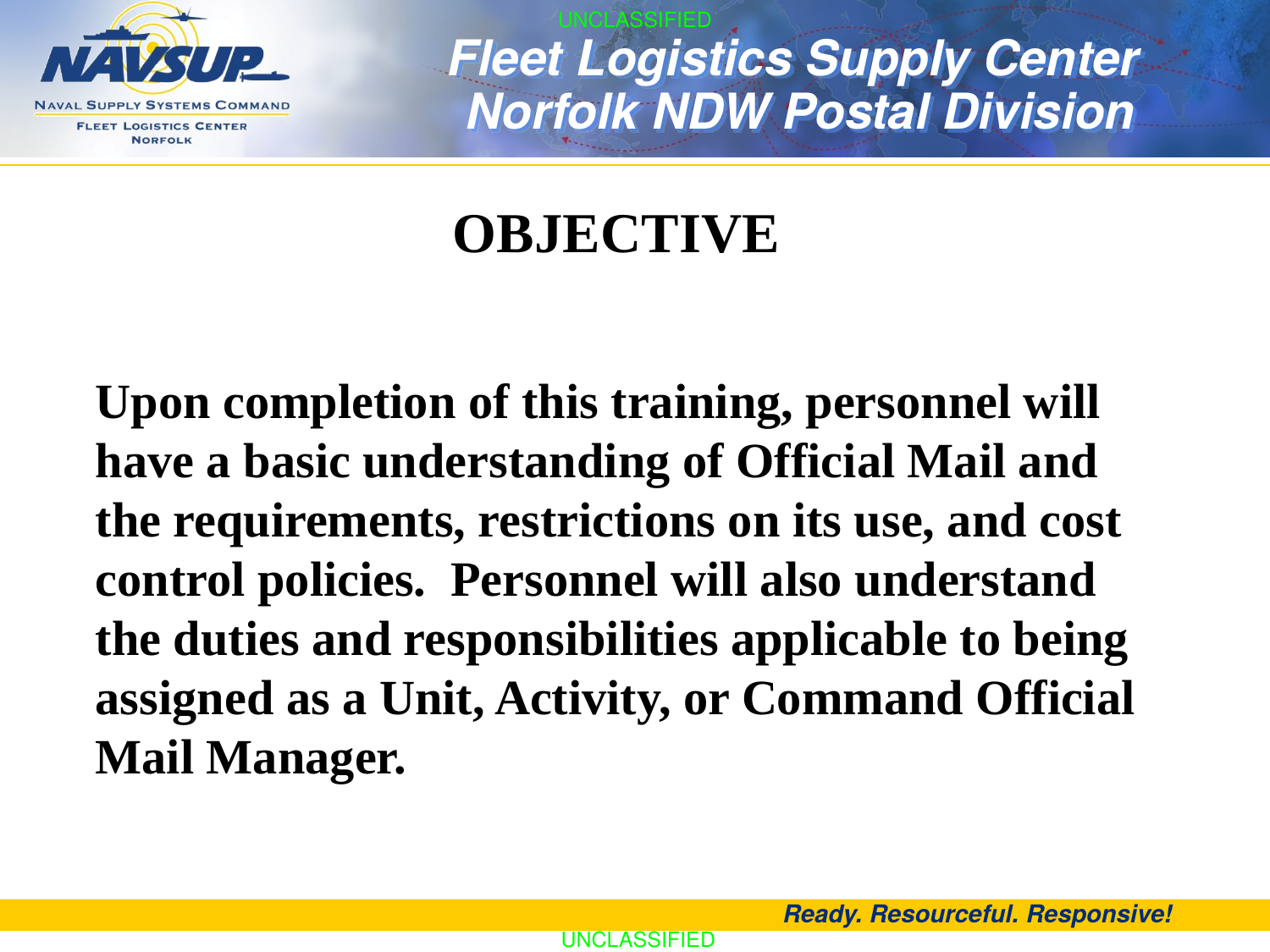

OBJECTIVE
Upon completion of this training, personnel will have a basic understanding of Official Mail and the requirements, restrictions on its use, and cost control policies.  Personnel will also understand the duties and responsibilities applicable to being assigned as a Unit, Activity, or Command Official Mail Manager.